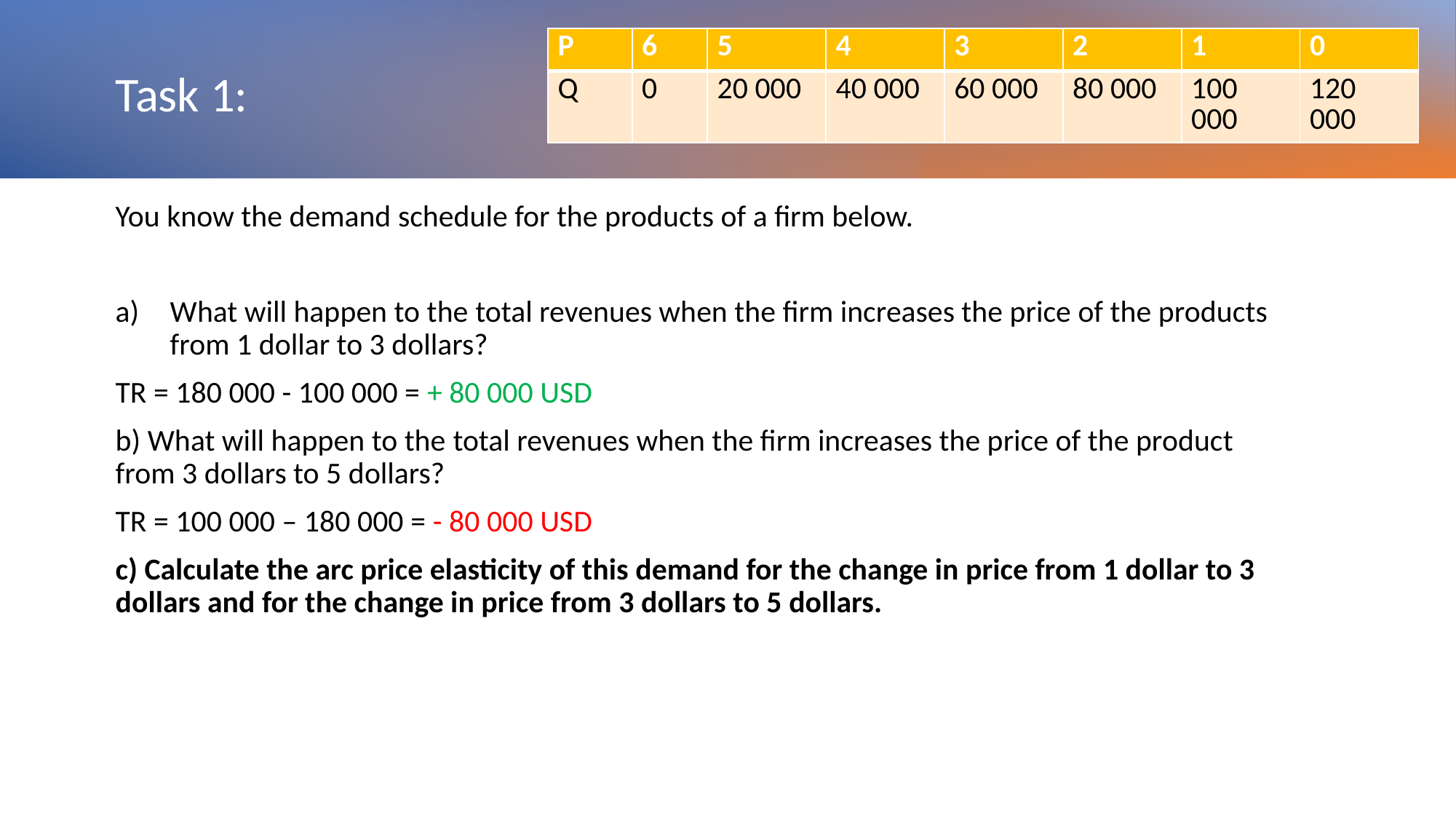

| P | 6 | 5 | 4 | 3 | 2 | 1 | 0 |
| --- | --- | --- | --- | --- | --- | --- | --- |
| Q | 0 | 20 000 | 40 000 | 60 000 | 80 000 | 100 000 | 120 000 |
# Task 1:
You know the demand schedule for the products of a firm below.

What will happen to the total revenues when the firm increases the price of the products from 1 dollar to 3 dollars?
TR = 180 000 - 100 000 = + 80 000 USD
b) What will happen to the total revenues when the firm increases the price of the product from 3 dollars to 5 dollars?
TR = 100 000 – 180 000 = - 80 000 USD
c) Calculate the arc price elasticity of this demand for the change in price from 1 dollar to 3 dollars and for the change in price from 3 dollars to 5 dollars.